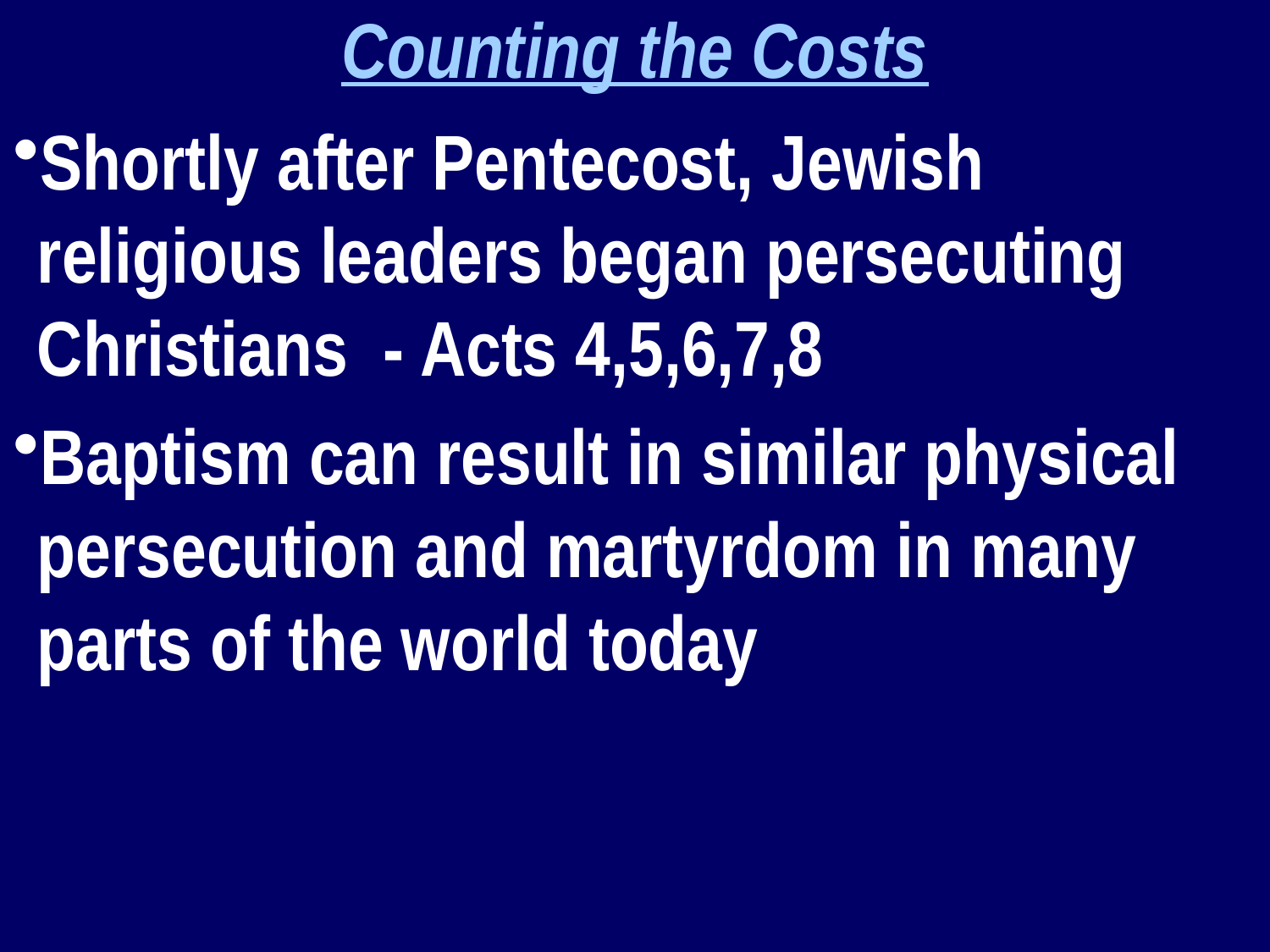

Counting the Costs
Shortly after Pentecost, Jewish religious leaders began persecuting Christians  - Acts 4,5,6,7,8
Baptism can result in similar physical persecution and martyrdom in many parts of the world today